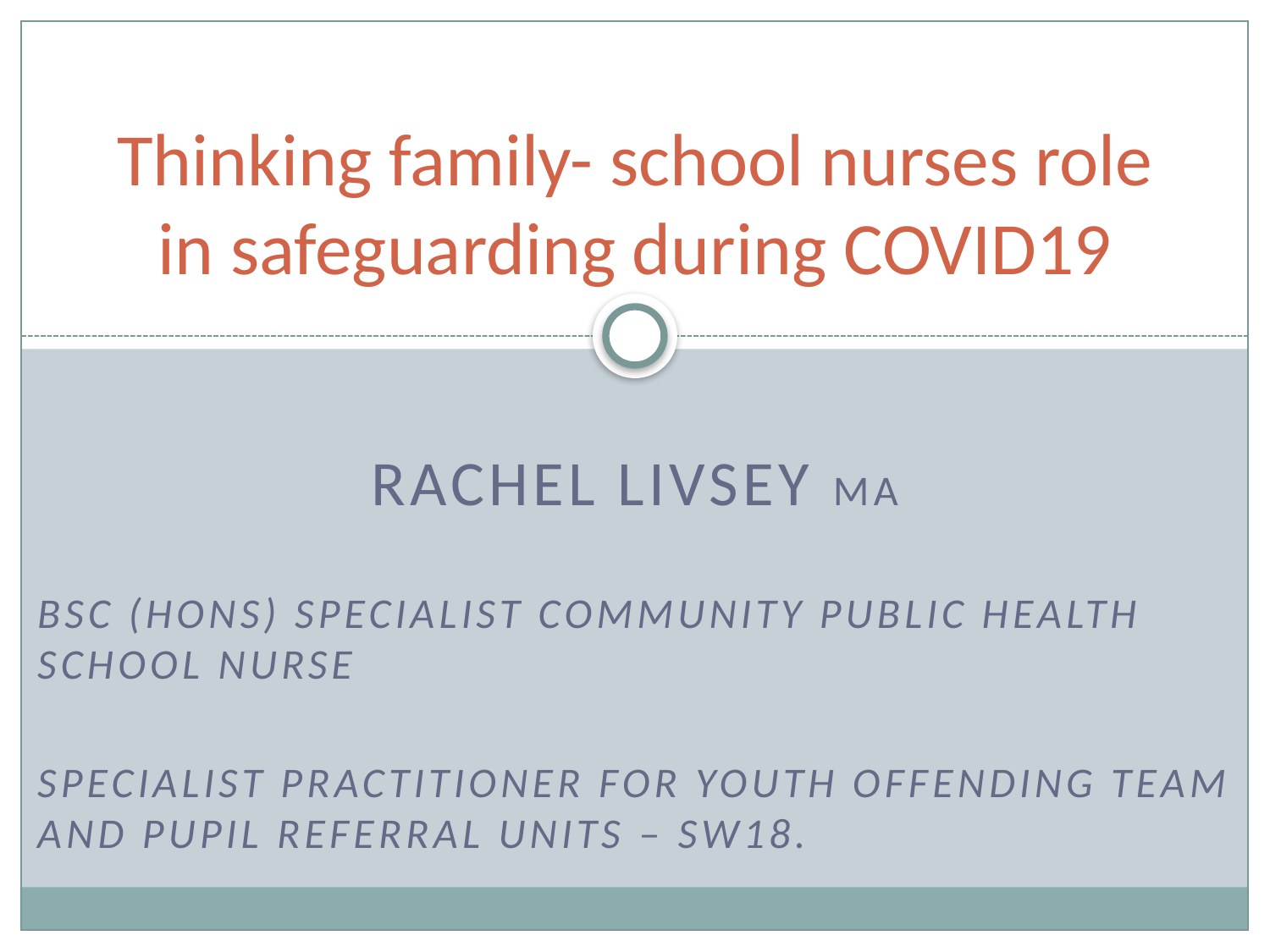

# Thinking family- school nurses role in safeguarding during COVID19
Rachel Livsey MA

Bsc (Hons) specialist community public health school nurse

Specialist practitioner for youth offending team and pupil referral units – SW18.